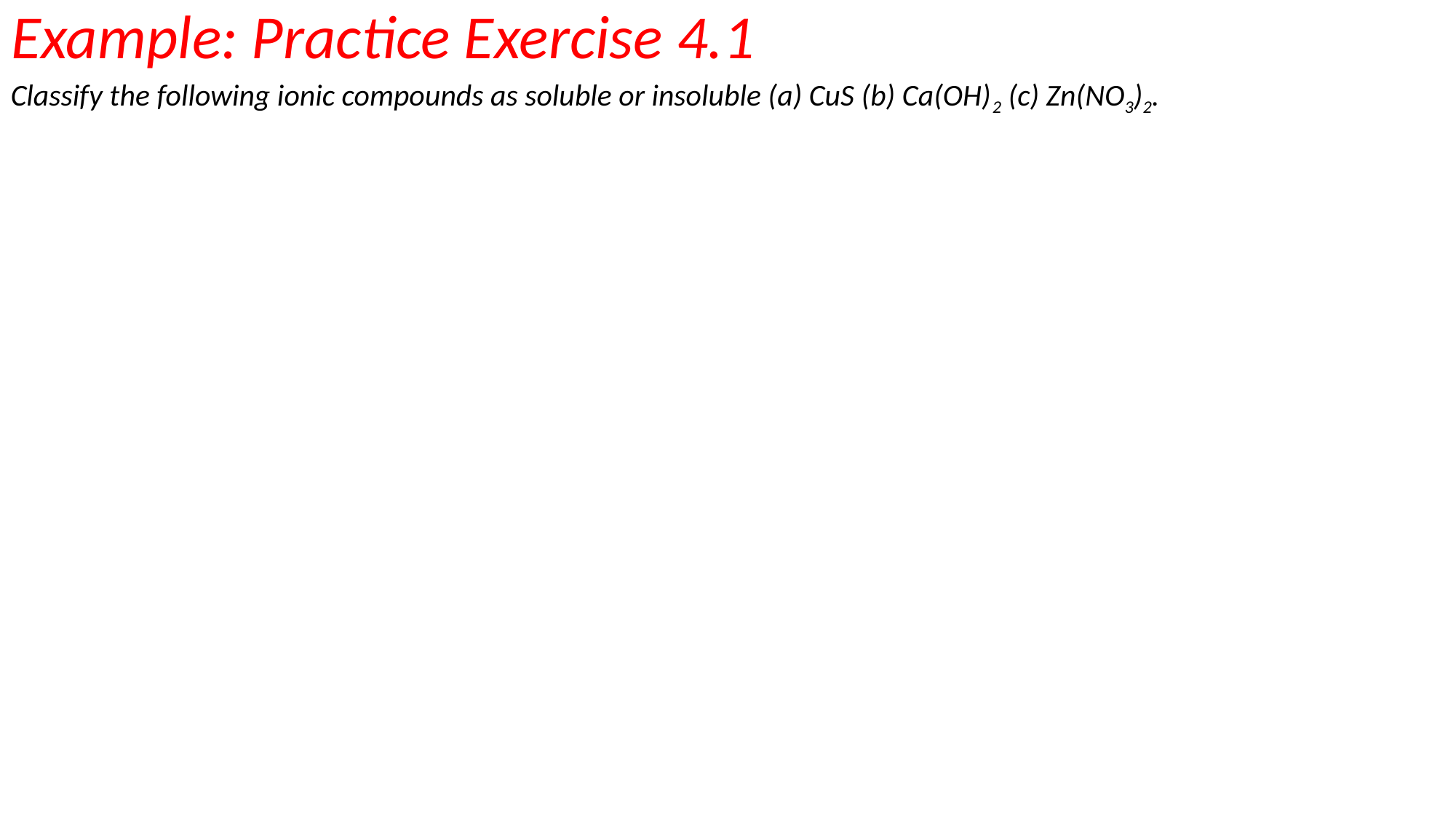

# Example: Practice Exercise 4.1
Classify the following ionic compounds as soluble or insoluble (a) CuS (b) Ca(OH)2 (c) Zn(NO3)2.